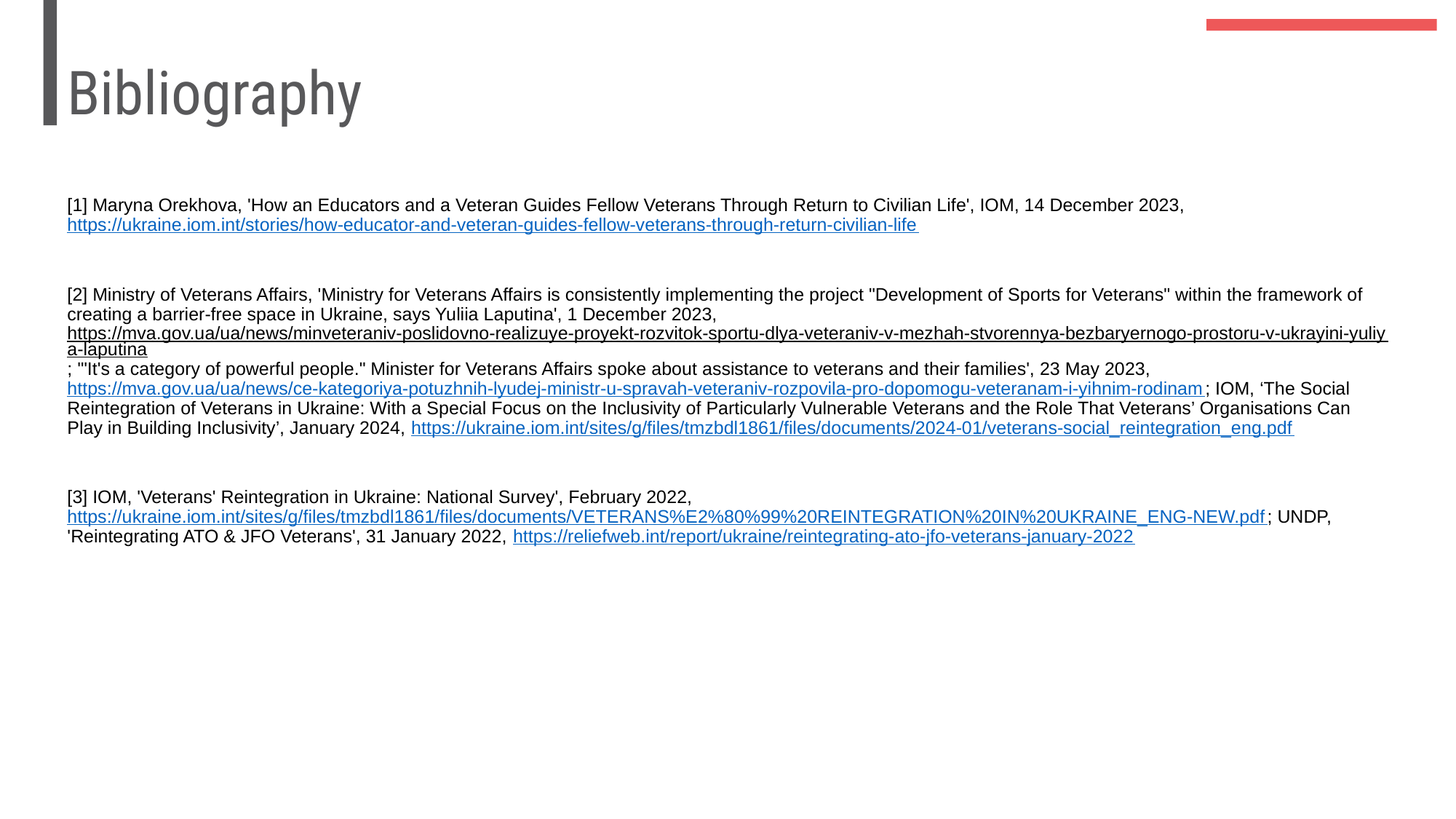

# Bibliography
[1] Maryna Orekhova, 'How an Educators and a Veteran Guides Fellow Veterans Through Return to Civilian Life', IOM, 14 December 2023, https://ukraine.iom.int/stories/how-educator-and-veteran-guides-fellow-veterans-through-return-civilian-life

[2] Ministry of Veterans Affairs, 'Ministry for Veterans Affairs is consistently implementing the project "Development of Sports for Veterans" within the framework of creating a barrier-free space in Ukraine, says Yuliia Laputina', 1 December 2023, https://mva.gov.ua/ua/news/minveteraniv-poslidovno-realizuye-proyekt-rozvitok-sportu-dlya-veteraniv-v-mezhah-stvorennya-bezbaryernogo-prostoru-v-ukrayini-yuliya-laputina; '"It's a category of powerful people." Minister for Veterans Affairs spoke about assistance to veterans and their families', 23 May 2023, https://mva.gov.ua/ua/news/ce-kategoriya-potuzhnih-lyudej-ministr-u-spravah-veteraniv-rozpovila-pro-dopomogu-veteranam-i-yihnim-rodinam; IOM, ‘The Social Reintegration of Veterans in Ukraine: With a Special Focus on the Inclusivity of Particularly Vulnerable Veterans and the Role That Veterans’ Organisations Can Play in Building Inclusivity’, January 2024, https://ukraine.iom.int/sites/g/files/tmzbdl1861/files/documents/2024-01/veterans-social_reintegration_eng.pdf

[3] IOM, 'Veterans' Reintegration in Ukraine: National Survey', February 2022, https://ukraine.iom.int/sites/g/files/tmzbdl1861/files/documents/VETERANS%E2%80%99%20REINTEGRATION%20IN%20UKRAINE_ENG-NEW.pdf; UNDP, 'Reintegrating ATO & JFO Veterans', 31 January 2022, https://reliefweb.int/report/ukraine/reintegrating-ato-jfo-veterans-january-2022